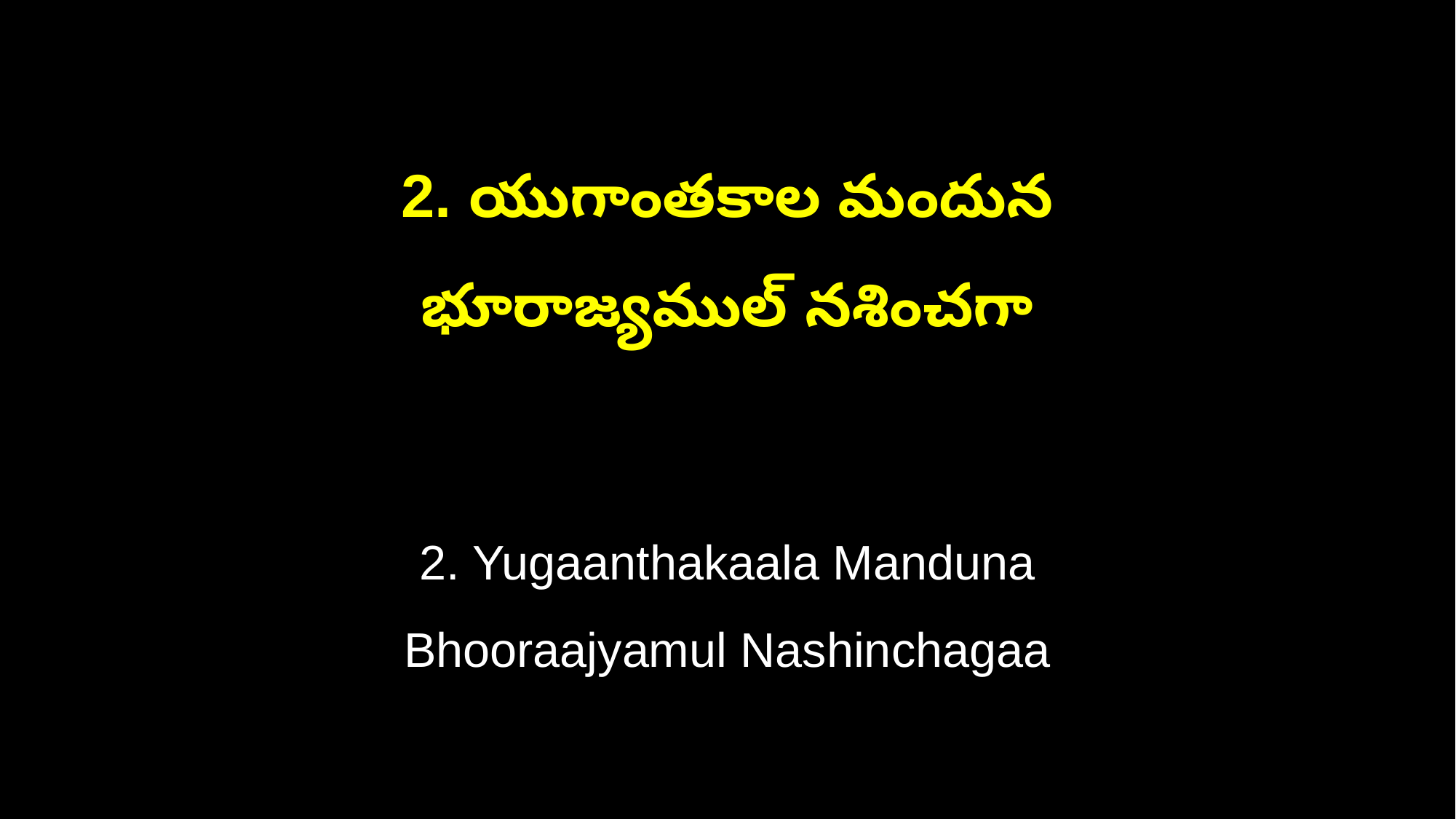

2. యుగాంతకాల మందున
భూరాజ్యముల్ నశించగా
2. Yugaanthakaala Manduna
Bhooraajyamul Nashinchagaa